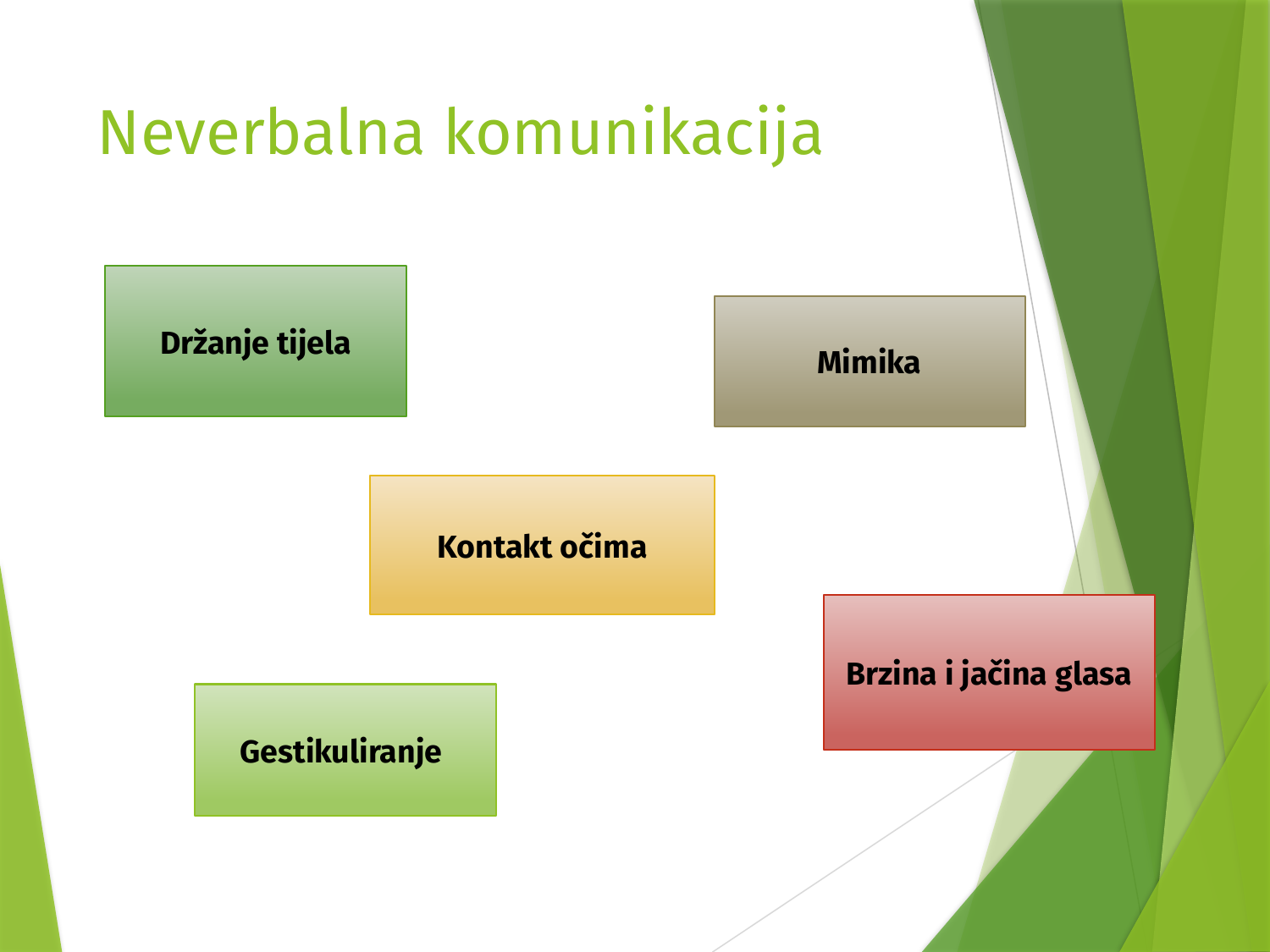

# Neverbalna komunikacija
Držanje tijela
Mimika
Kontakt očima
Brzina i jačina glasa
Gestikuliranje